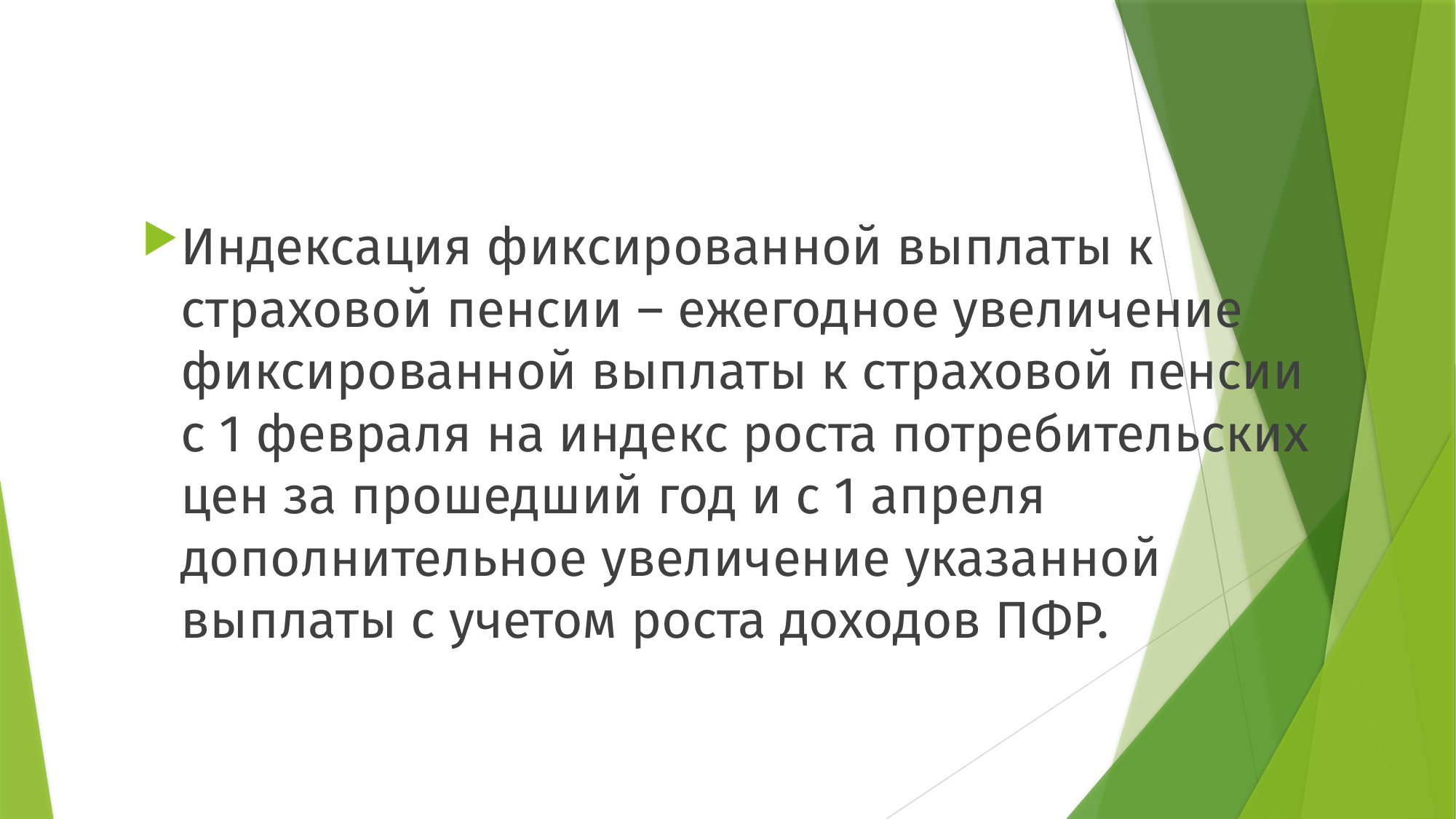

#
Индексация фиксированной выплаты к страховой пенсии – ежегодное увеличение фиксированной выплаты к страховой пенсии с 1 февраля на индекс роста потребительских цен за прошедший год и с 1 апреля дополнительное увеличение указанной выплаты с учетом роста доходов ПФР.